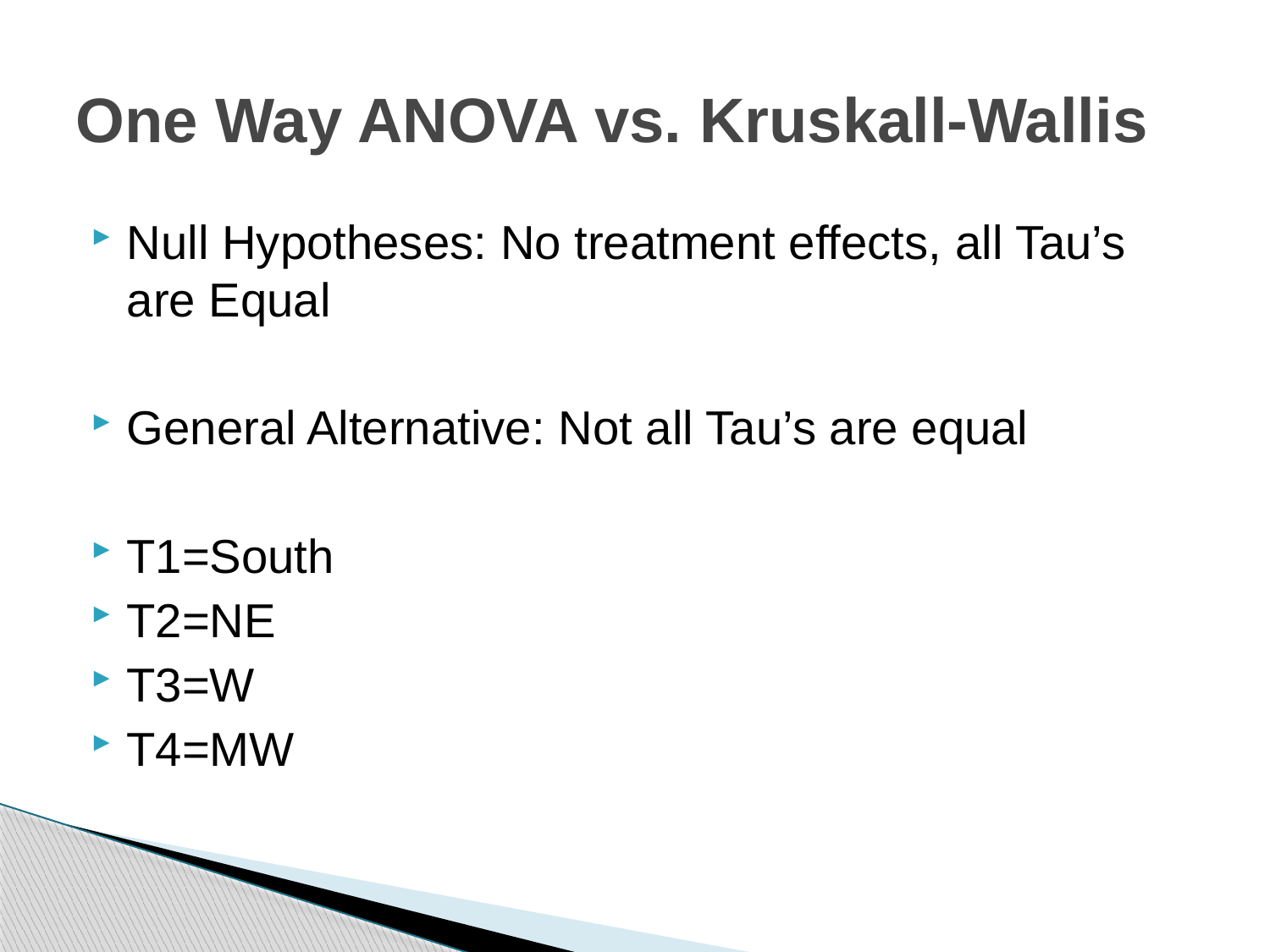

# One Way ANOVA vs. Kruskall-Wallis
Null Hypotheses: No treatment effects, all Tau’s are Equal

General Alternative: Not all Tau’s are equal

T1=South
T2=NE
T3=W
T4=MW